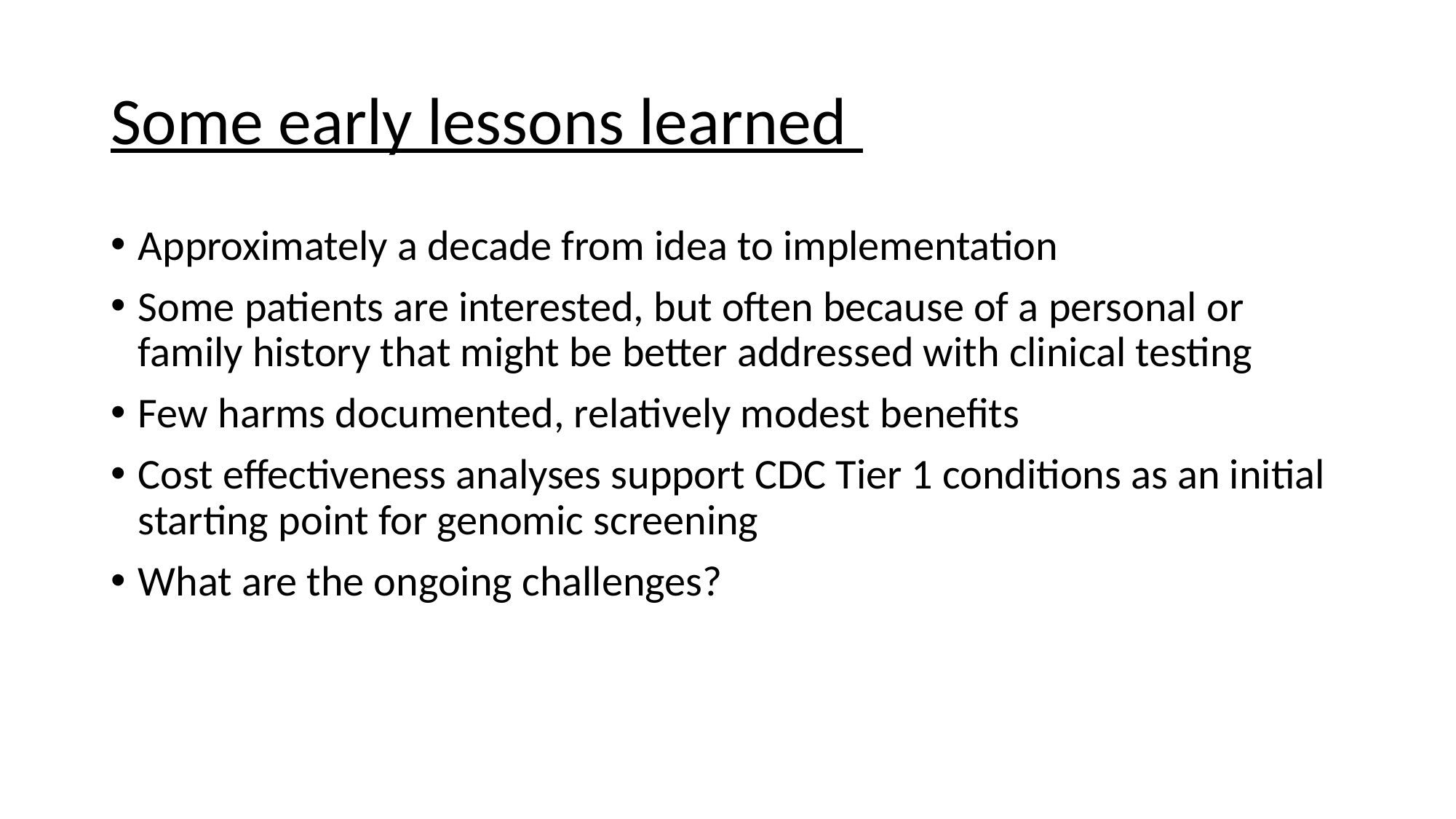

# Some early lessons learned
Approximately a decade from idea to implementation
Some patients are interested, but often because of a personal or family history that might be better addressed with clinical testing
Few harms documented, relatively modest benefits
Cost effectiveness analyses support CDC Tier 1 conditions as an initial starting point for genomic screening
What are the ongoing challenges?